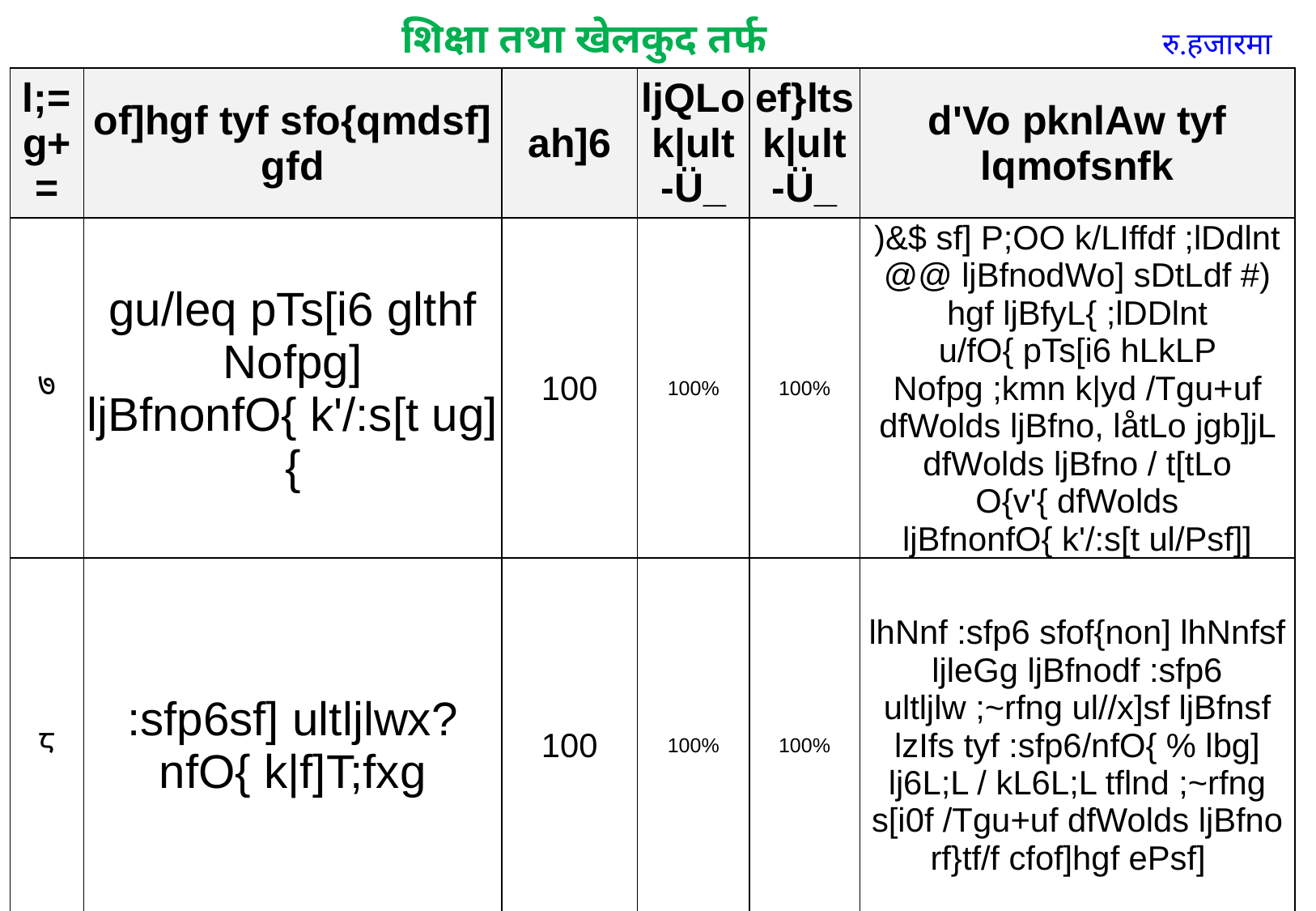

शिक्षा तथा खेलकुद तर्फ
रु.हजारमा
| l;=g+= | of]hgf tyf sfo{qmdsf] gfd | ah]6 | ljQLo k|ult -Ü\_ | ef}lts k|ult -Ü\_ | d'Vo pknlAw tyf lqmofsnfk |
| --- | --- | --- | --- | --- | --- |
| ७ | gu/leq pTs[i6 glthf Nofpg] ljBfnonfO{ k'/:s[t ug]{ | 100 | 100% | 100% | )&$ sf] P;OO k/LIffdf ;lDdlnt @@ ljBfnodWo] sDtLdf #) hgf ljBfyL{ ;lDDlnt u/fO{ pTs[i6 hLkLP Nofpg ;kmn k|yd /Tgu+uf dfWolds ljBfno, låtLo jgb]jL dfWolds ljBfno / t[tLo O{v'{ dfWolds ljBfnonfO{ k'/:s[t ul/Psf]] |
| ८ | :sfp6sf] ultljlwx?nfO{ k|f]T;fxg | 100 | 100% | 100% | lhNnf :sfp6 sfof{non] lhNnfsf ljleGg ljBfnodf :sfp6 ultljlw ;~rfng ul//x]sf ljBfnsf lzIfs tyf :sfp6/nfO{ % lbg] lj6L;L / kL6L;L tflnd ;~rfng s[i0f /Tgu+uf dfWolds ljBfno rf}tf/f cfof]hgf ePsf] |